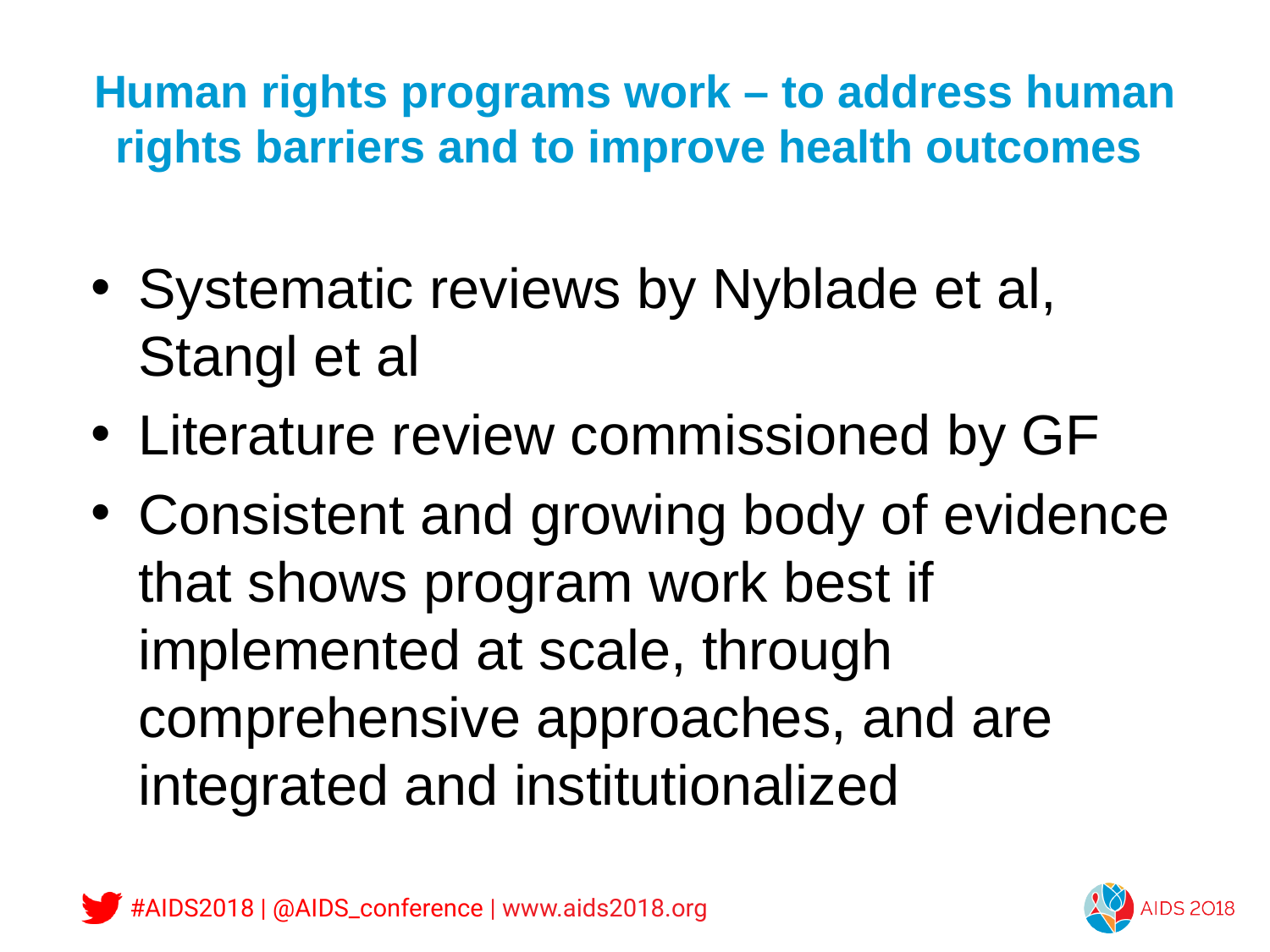

# Human rights programs work – to address human rights barriers and to improve health outcomes
Systematic reviews by Nyblade et al, Stangl et al
Literature review commissioned by GF
Consistent and growing body of evidence that shows program work best if implemented at scale, through comprehensive approaches, and are integrated and institutionalized